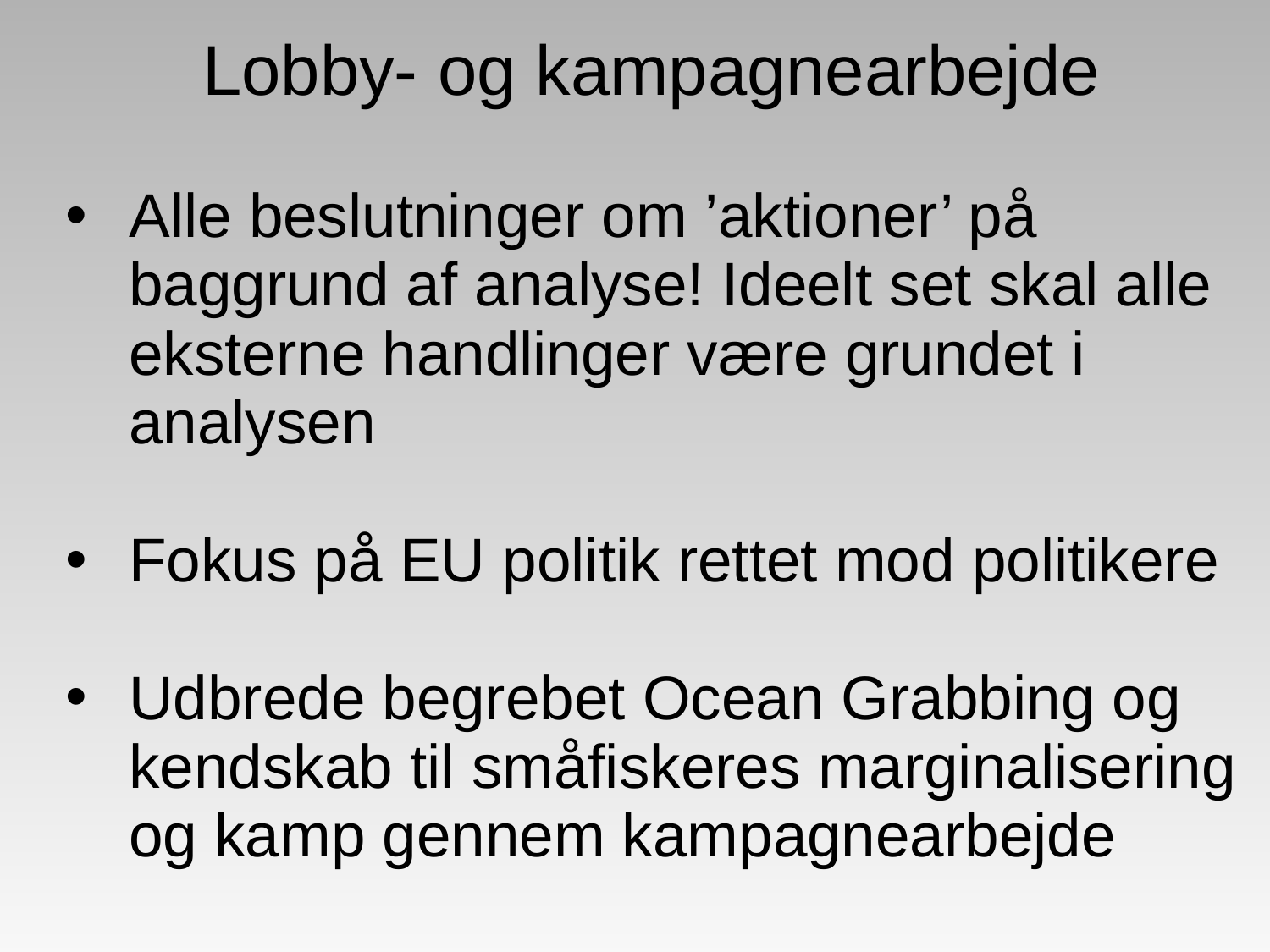

Lobby- og kampagnearbejde
Alle beslutninger om ’aktioner’ på baggrund af analyse! Ideelt set skal alle eksterne handlinger være grundet i analysen

Fokus på EU politik rettet mod politikere

Udbrede begrebet Ocean Grabbing og kendskab til småfiskeres marginalisering og kamp gennem kampagnearbejde